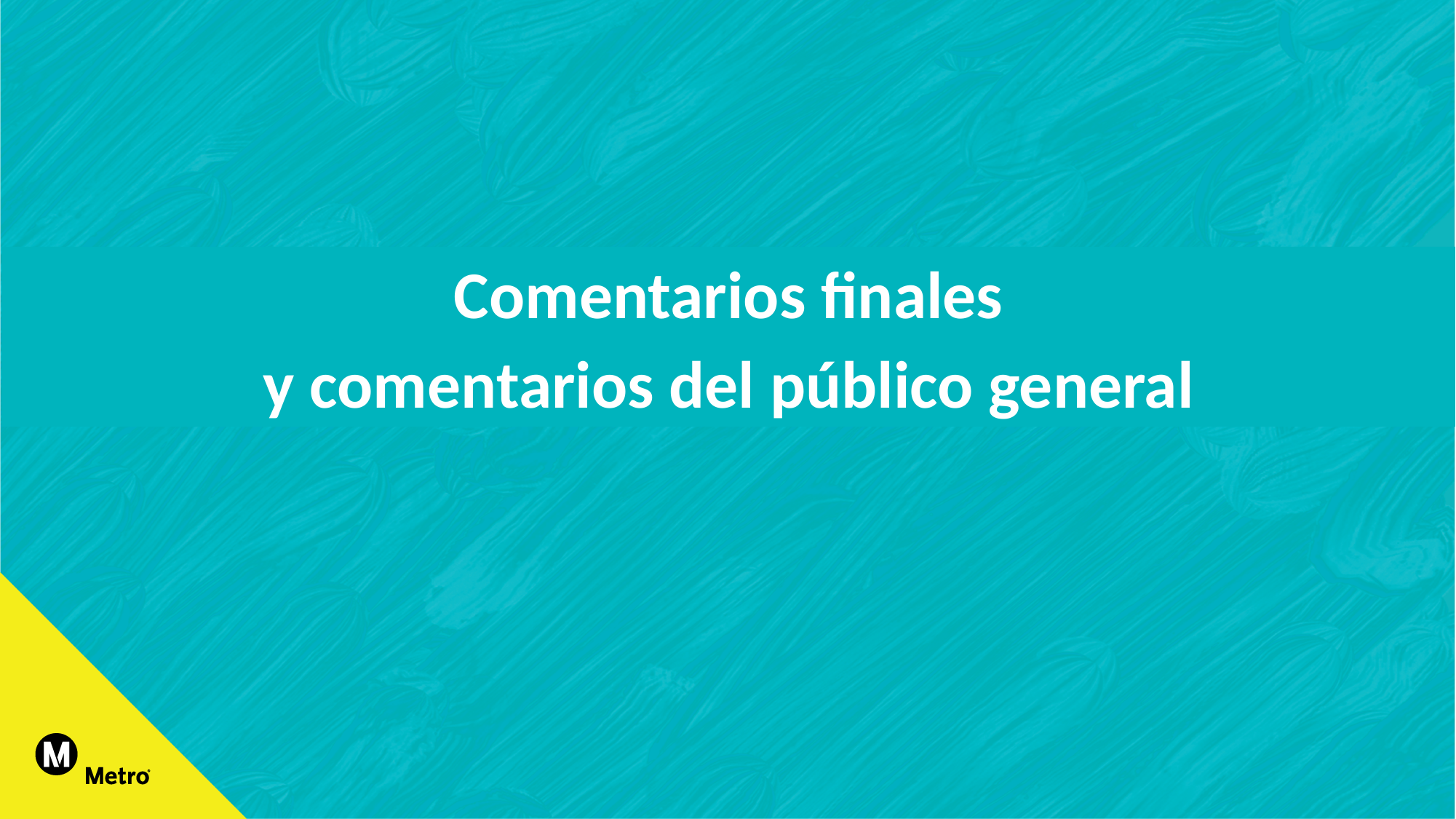

Comentarios finales
y comentarios del público general